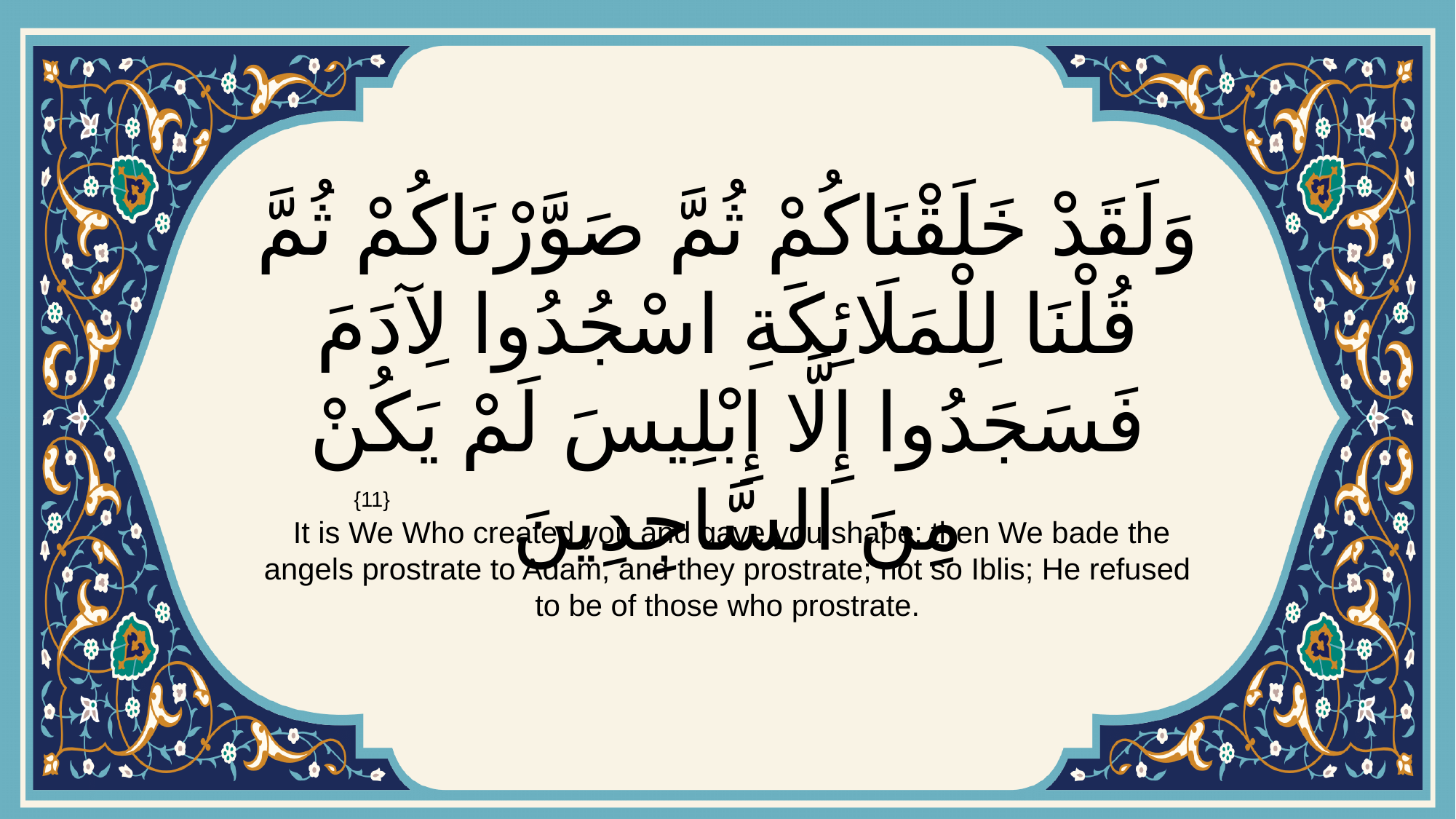

# وَلَقَدْ خَلَقْنَاكُمْ ثُمَّ صَوَّرْنَاكُمْ ثُمَّ قُلْنَا لِلْمَلَائِكَةِ اسْجُدُوا لِآدَمَ فَسَجَدُوا إِلَّا إِبْلِيسَ لَمْ يَكُنْ مِنَ السَّاجِدِينَ
{11}
 It is We Who created you and gave you shape; then We bade the angels prostrate to Adam, and they prostrate; not so Iblis; He refused to be of those who prostrate.